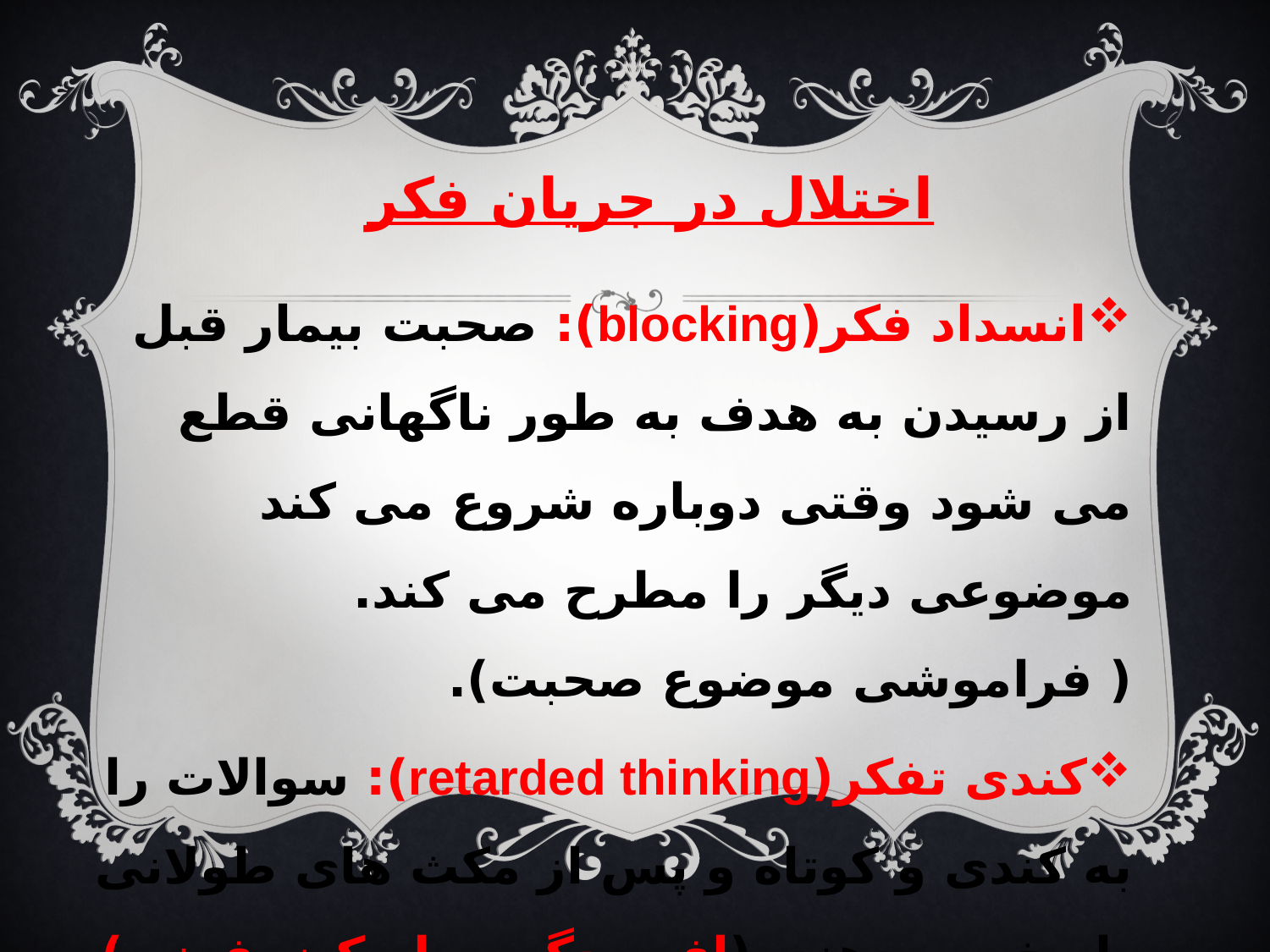

# اختلال در جریان فکر
انسداد فکر(blocking): صحبت بیمار قبل از رسیدن به هدف به طور ناگهانی قطع می شود وقتی دوباره شروع می کند موضوعی دیگر را مطرح می کند. ( فراموشی موضوع صحبت).
کندی تفکر(retarded thinking): سوالات را به کندی و کوتاه و پس از مکث های طولانی پاسخ می دهند. (افسردگی و اسکیزوفرنی)